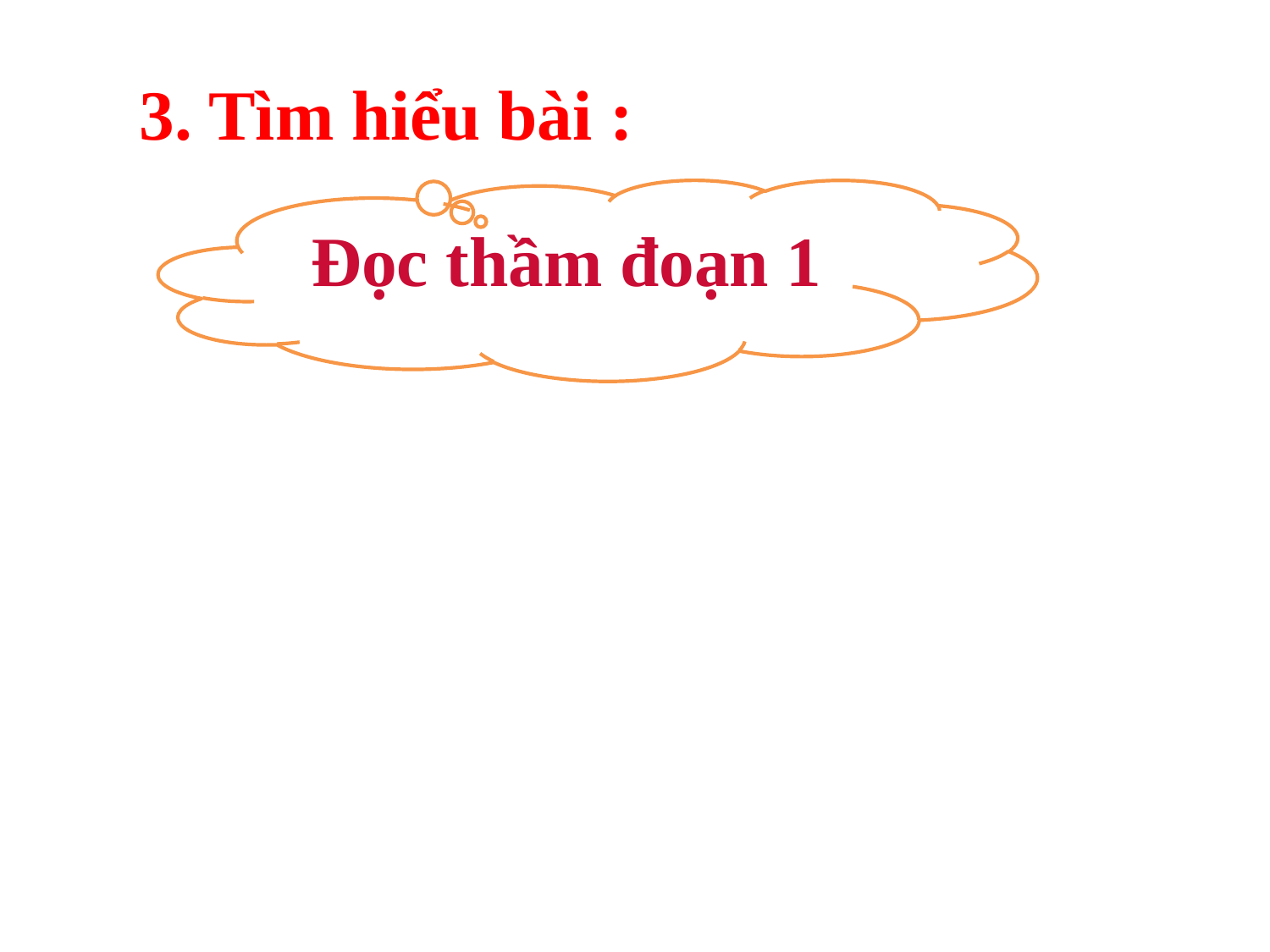

3. Tìm hiểu bài :
Đọc thầm đoạn 1